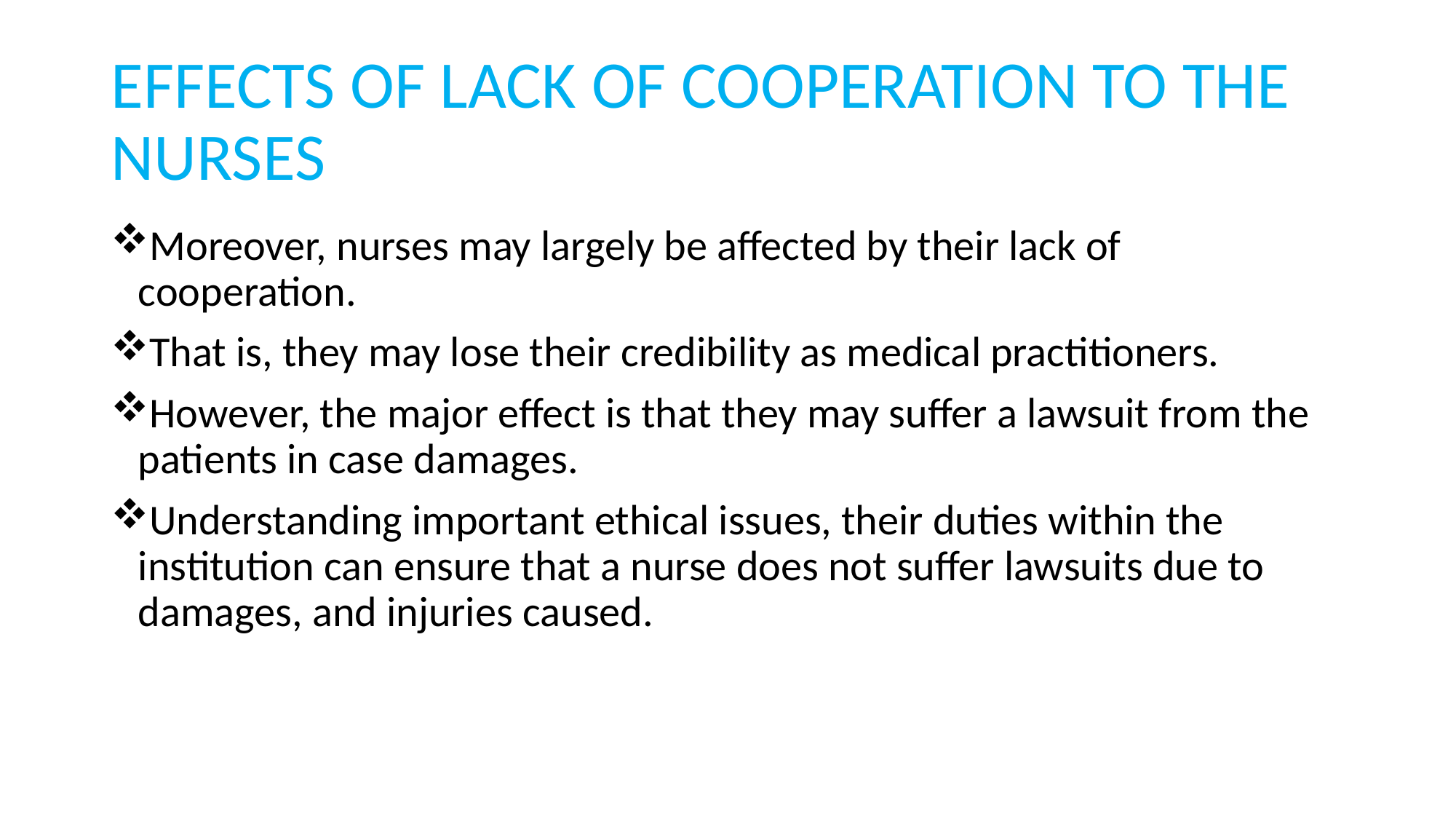

# EFFECTS OF LACK OF COOPERATION TO THE NURSES
Moreover, nurses may largely be affected by their lack of cooperation.
That is, they may lose their credibility as medical practitioners.
However, the major effect is that they may suffer a lawsuit from the patients in case damages.
Understanding important ethical issues, their duties within the institution can ensure that a nurse does not suffer lawsuits due to damages, and injuries caused.